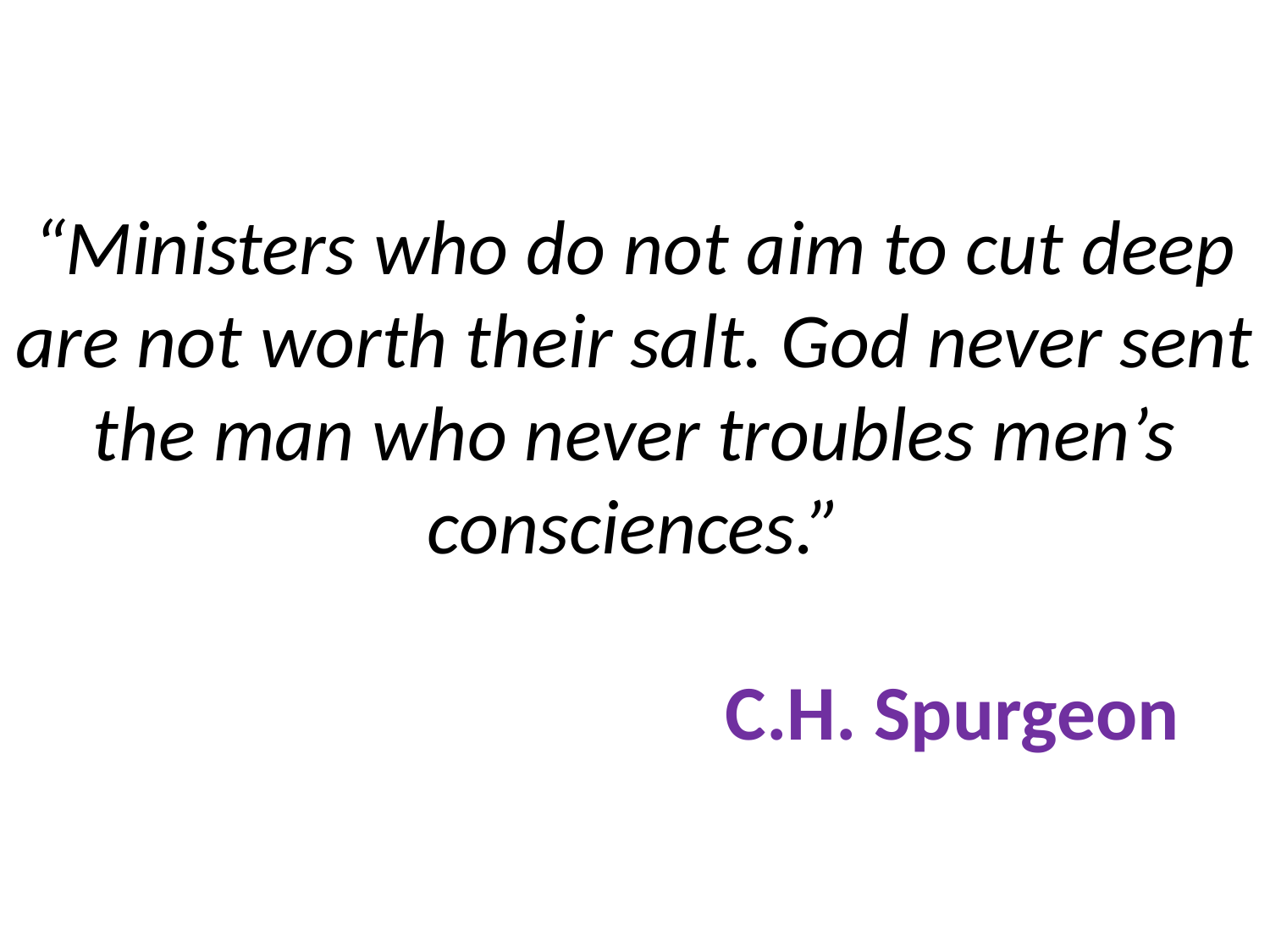

# “Ministers who do not aim to cut deep are not worth their salt. God never sent the man who never troubles men’s consciences.” C.H. Spurgeon